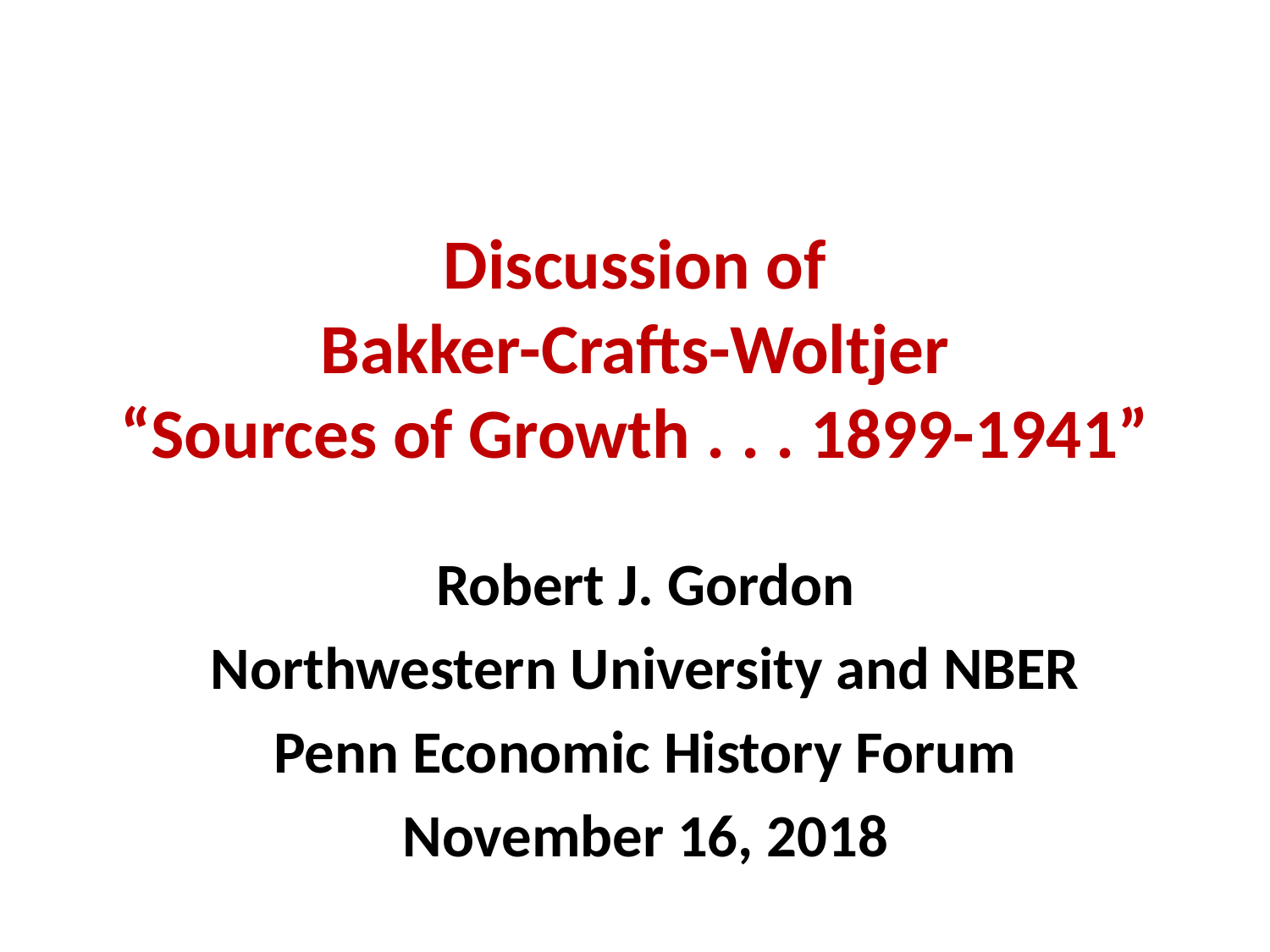

# Discussion of Bakker-Crafts-Woltjer “Sources of Growth . . . 1899-1941”
Robert J. Gordon
Northwestern University and NBER
Penn Economic History Forum
November 16, 2018